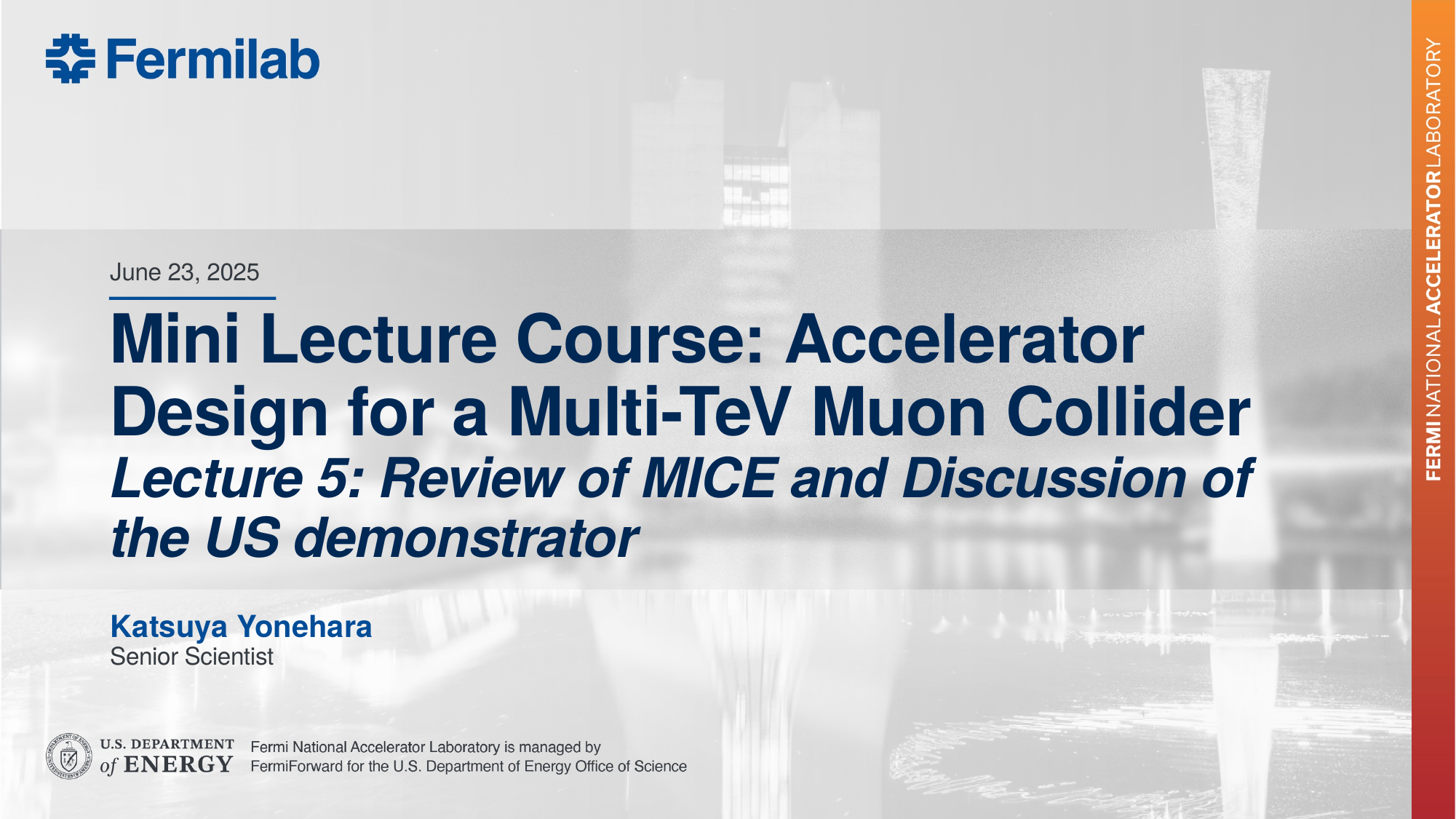

June 23, 2025
# Mini Lecture Course: Accelerator Design for a Multi-TeV Muon Collider Lecture 5: Review of MICE and Discussion of the US demonstrator
Katsuya Yonehara
Senior Scientist